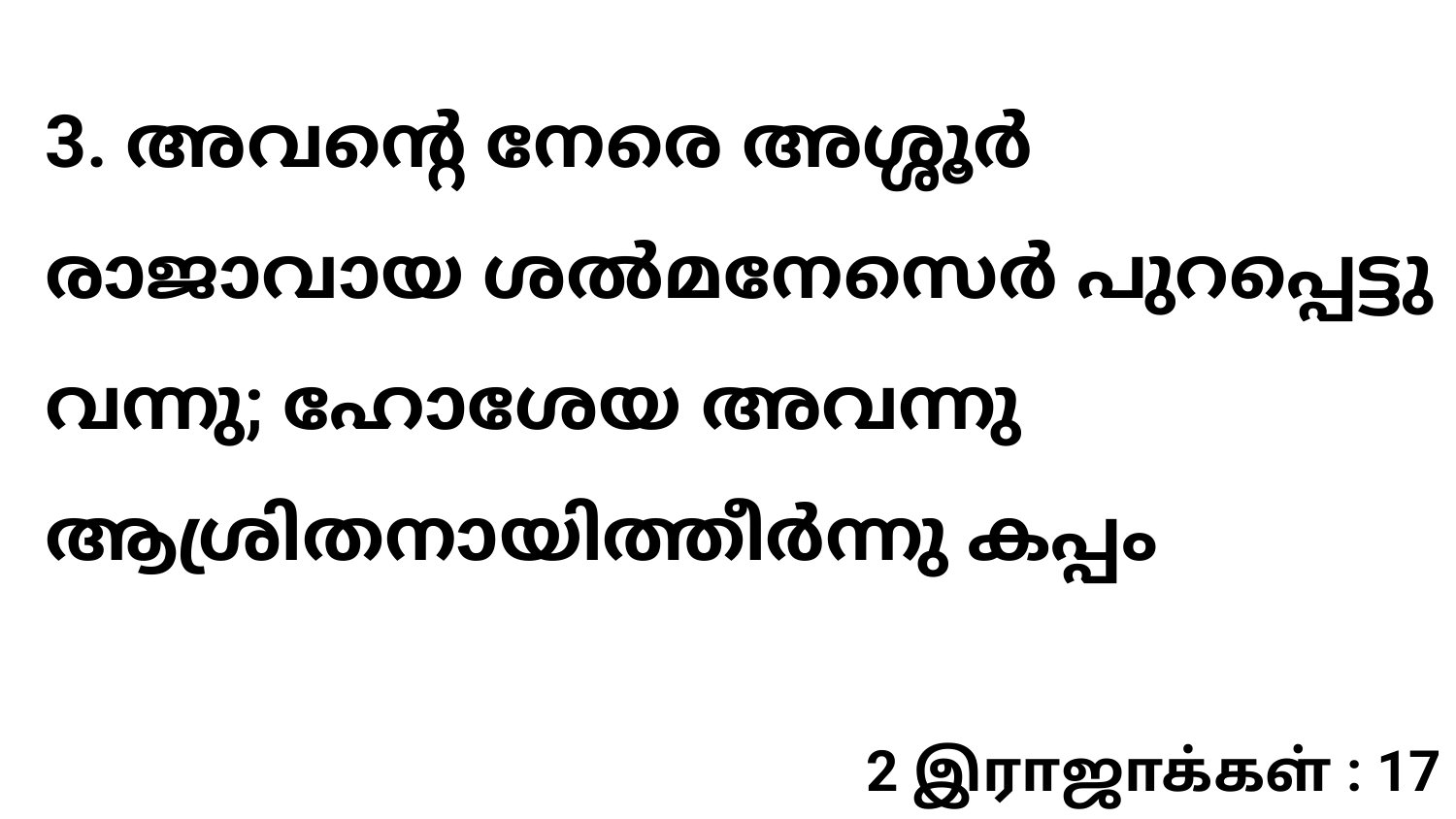

3. അവന്റെ നേരെ അശ്ശൂർ രാജാവായ ശൽമനേസെർ പുറപ്പെട്ടു വന്നു; ഹോശേയ അവന്നു ആശ്രിതനായിത്തീർന്നു കപ്പം
2 இராஜாக்கள் : 17